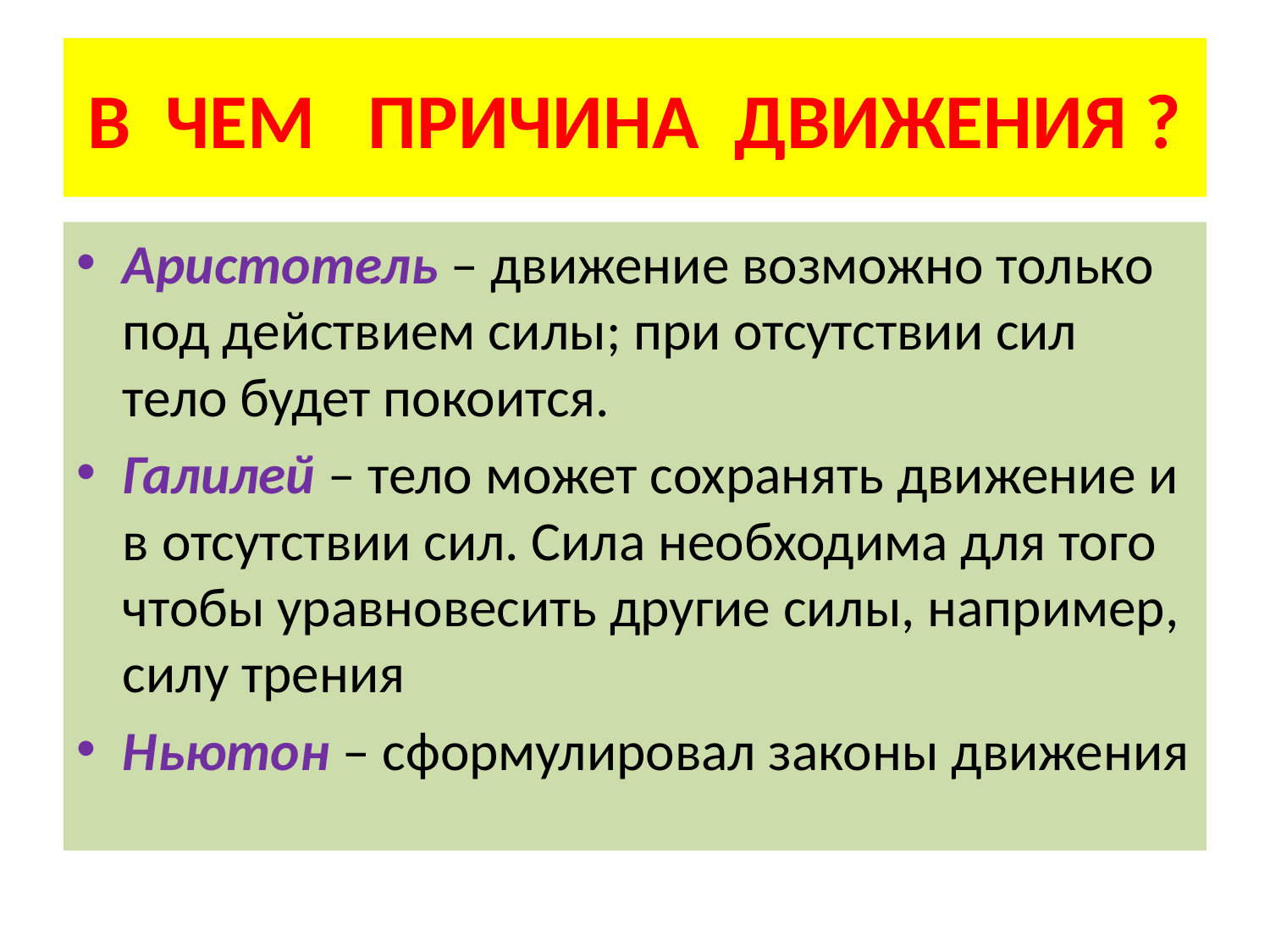

# В  ЧЕМ   ПРИЧИНА  ДВИЖЕНИЯ ?
Аристотель – движение возможно только под действием силы; при отсутствии сил тело будет покоится.
Галилей – тело может сохранять движение и в отсутствии сил. Сила необходима для того чтобы уравновесить другие силы, например, силу трения
Ньютон – сформулировал законы движения